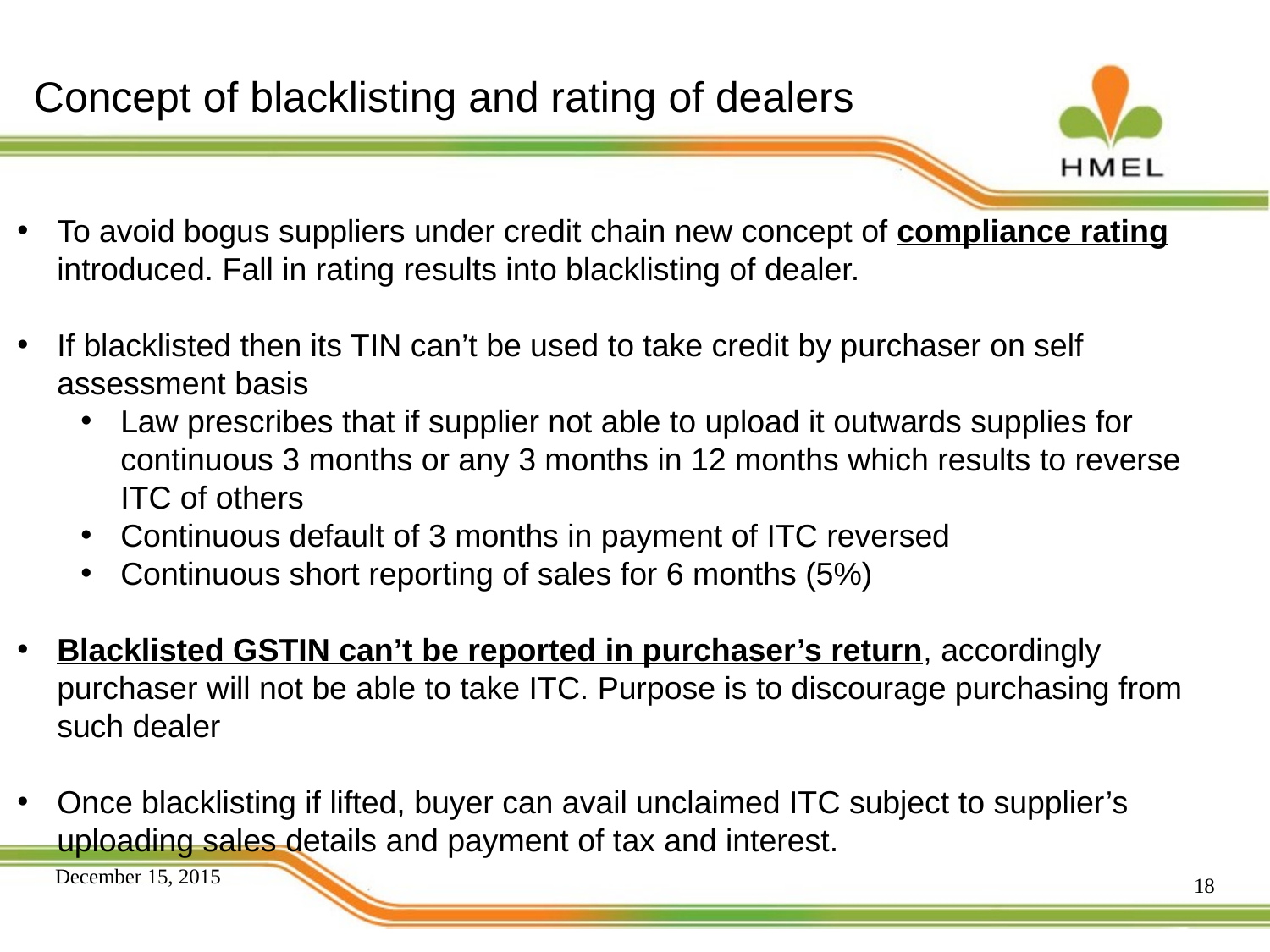

# Concept of blacklisting and rating of dealers

To avoid bogus suppliers under credit chain new concept of compliance rating introduced. Fall in rating results into blacklisting of dealer.

If blacklisted then its TIN can’t be used to take credit by purchaser on self assessment basis
Law prescribes that if supplier not able to upload it outwards supplies for continuous 3 months or any 3 months in 12 months which results to reverse ITC of others
Continuous default of 3 months in payment of ITC reversed
Continuous short reporting of sales for 6 months (5%)

Blacklisted GSTIN can’t be reported in purchaser’s return, accordingly purchaser will not be able to take ITC. Purpose is to discourage purchasing from such dealer

Once blacklisting if lifted, buyer can avail unclaimed ITC subject to supplier’s uploading sales details and payment of tax and interest.

18
December 15, 2015